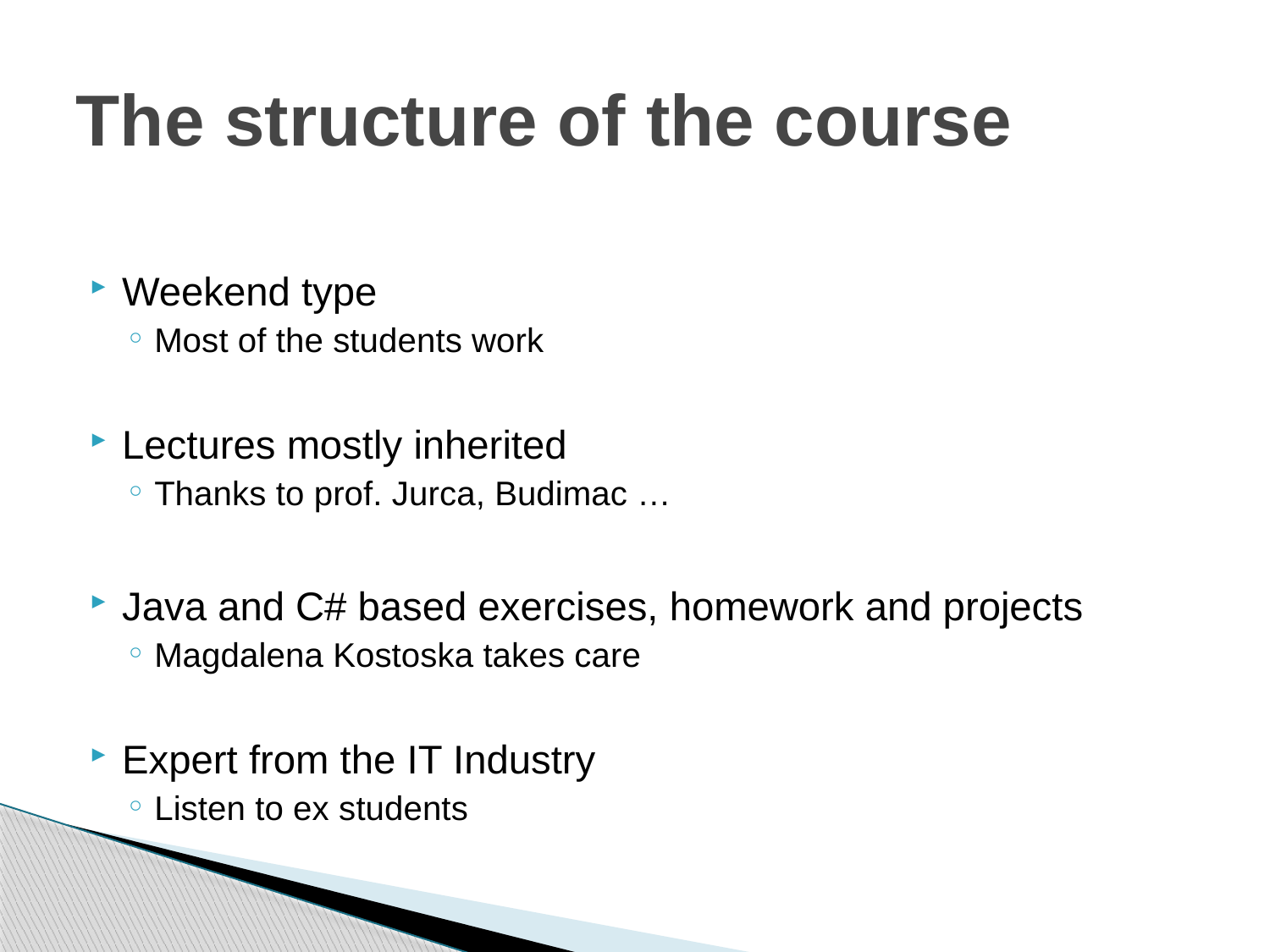

# The structure of the course

Weekend type
Most of the students work

Lectures mostly inherited
Thanks to prof. Jurca, Budimac …

Java and C# based exercises, homework and projects
Magdalena Kostoska takes care

Expert from the IT Industry
Listen to ex students